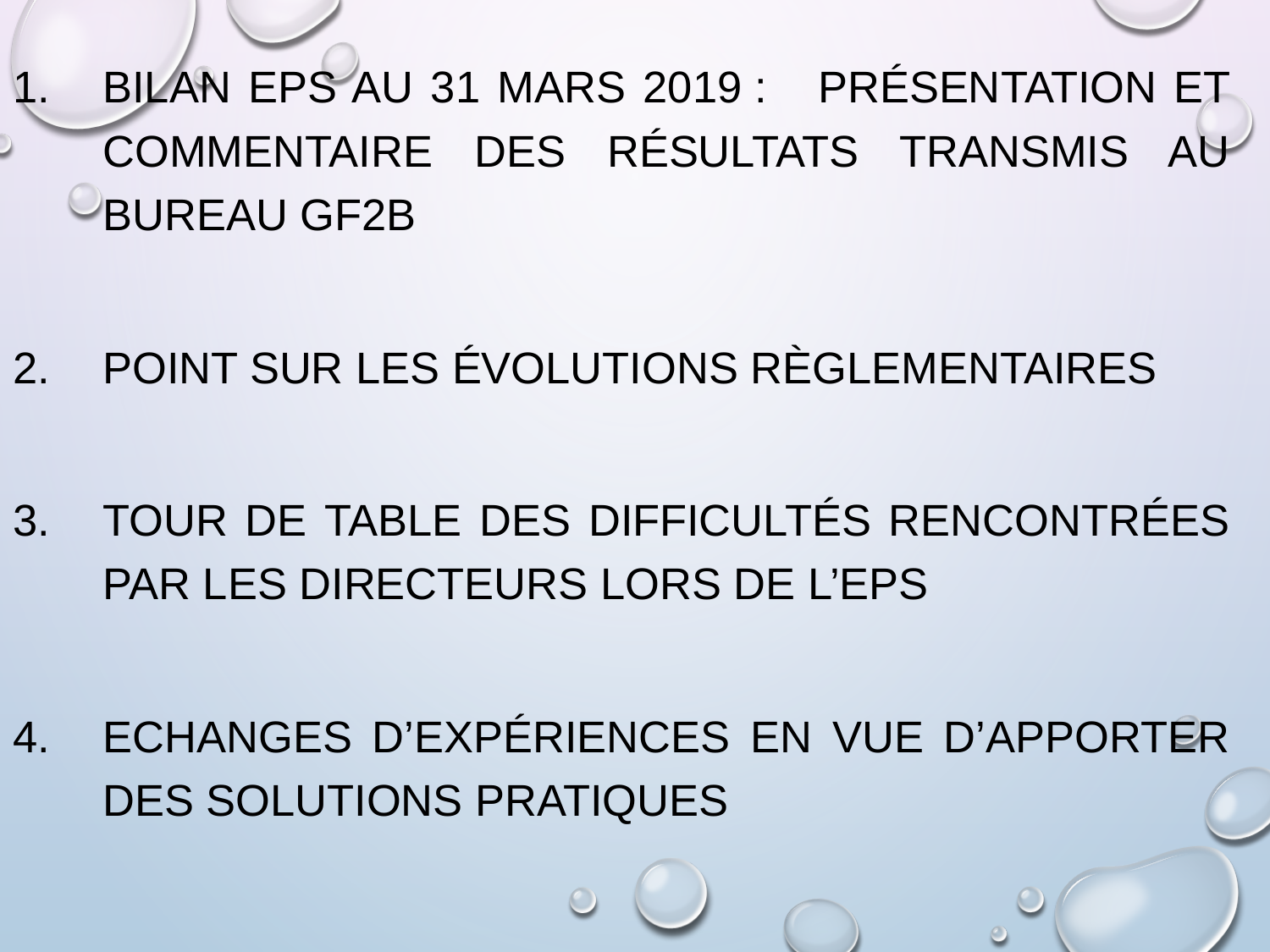

Bilan EPS au 31 mars 2019 :   Présentation et commentaire des résultats transmis au bureau GF2B

Point sur les évolutions règlementaires

Tour de table des difficultés rencontrées par les directeurs lors de l’EPS

Echanges d’expériences en vue d’apporter des solutions pratiques